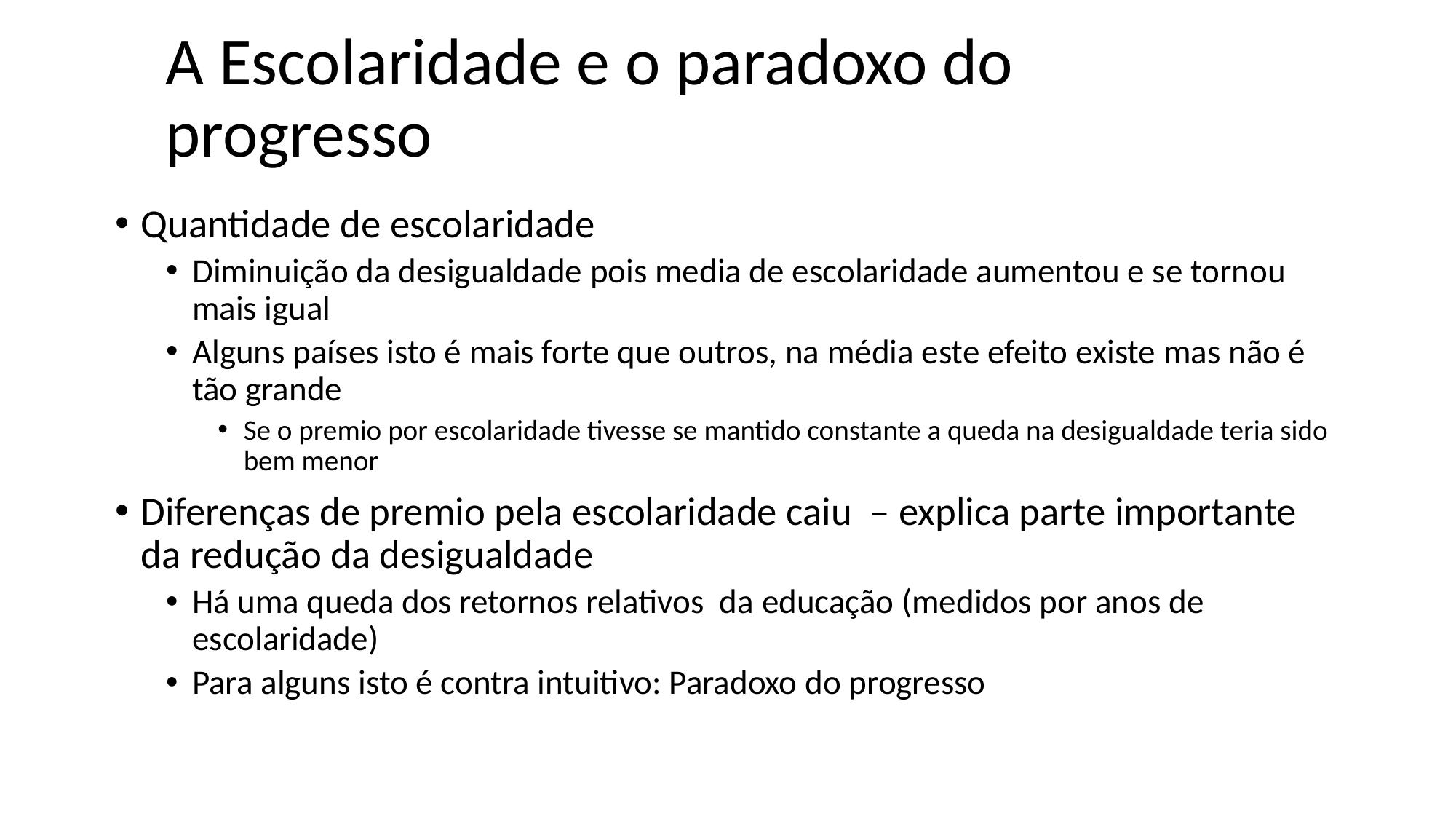

# A Escolaridade e o paradoxo do progresso
Quantidade de escolaridade
Diminuição da desigualdade pois media de escolaridade aumentou e se tornou mais igual
Alguns países isto é mais forte que outros, na média este efeito existe mas não é tão grande
Se o premio por escolaridade tivesse se mantido constante a queda na desigualdade teria sido bem menor
Diferenças de premio pela escolaridade caiu  – explica parte importante da redução da desigualdade
Há uma queda dos retornos relativos  da educação (medidos por anos de escolaridade)
Para alguns isto é contra intuitivo: Paradoxo do progresso